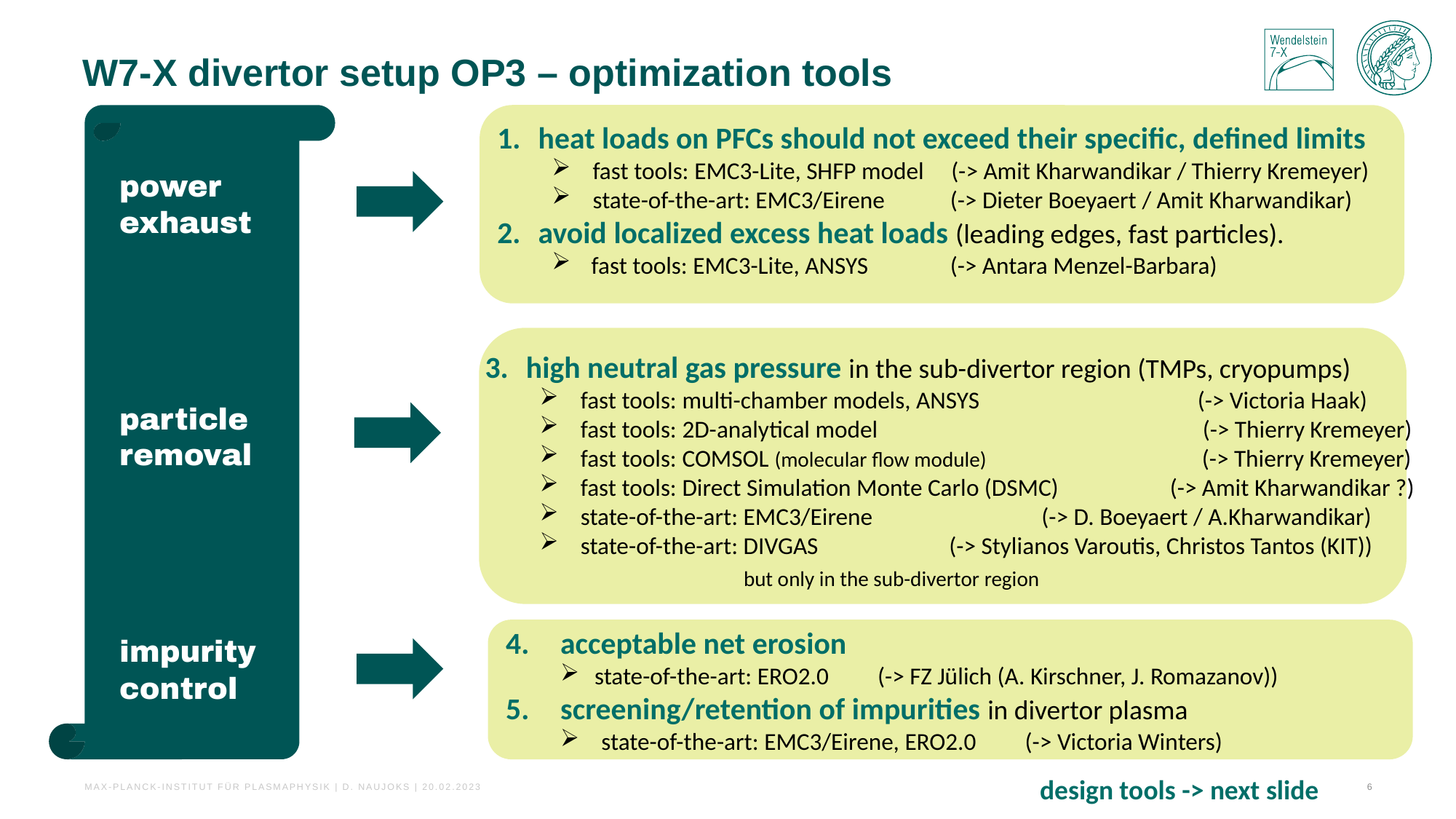

# W7-X divertor setup OP3 – optimization tools

heat loads on PFCs should not exceed their specific, defined limits
fast tools: EMC3-Lite, SHFP model     (-> Amit Kharwandikar / Thierry Kremeyer)
state-of-the-art: EMC3/Eirene            (-> Dieter Boeyaert / Amit Kharwandikar)
avoid localized excess heat loads (leading edges, fast particles).
 fast tools: EMC3-Lite, ANSYS               (-> Antara Menzel-Barbara)

power
exhaust

particle removal

impurity control

high neutral gas pressure in the sub-divertor region (TMPs, cryopumps)
fast tools: multi-chamber models, ANSYS                                        (-> Victoria Haak)
fast tools: 2D-analytical model                               	              (-> Thierry Kremeyer)
fast tools: COMSOL (molecular flow module)     		                (-> Thierry Kremeyer)
fast tools: Direct Simulation Monte Carlo (DSMC)   	        (-> Amit Kharwandikar ?)
state-of-the-art: EMC3/Eirene                               (-> D. Boeyaert / A.Kharwandikar)
state-of-the-art: DIVGAS                        (-> Stylianos Varoutis, Christos Tantos (KIT))
                                 but only in the sub-divertor region

acceptable net erosion
state-of-the-art: ERO2.0         (-> FZ Jülich (A. Kirschner, J. Romazanov))
screening/retention of impurities in divertor plasma
state-of-the-art: EMC3/Eirene, ERO2.0         (-> Victoria Winters)

design tools -> next slide
Max-Planck-Institut für Plasmaphysik | D. NaUJOKS | 20.02.2023
6